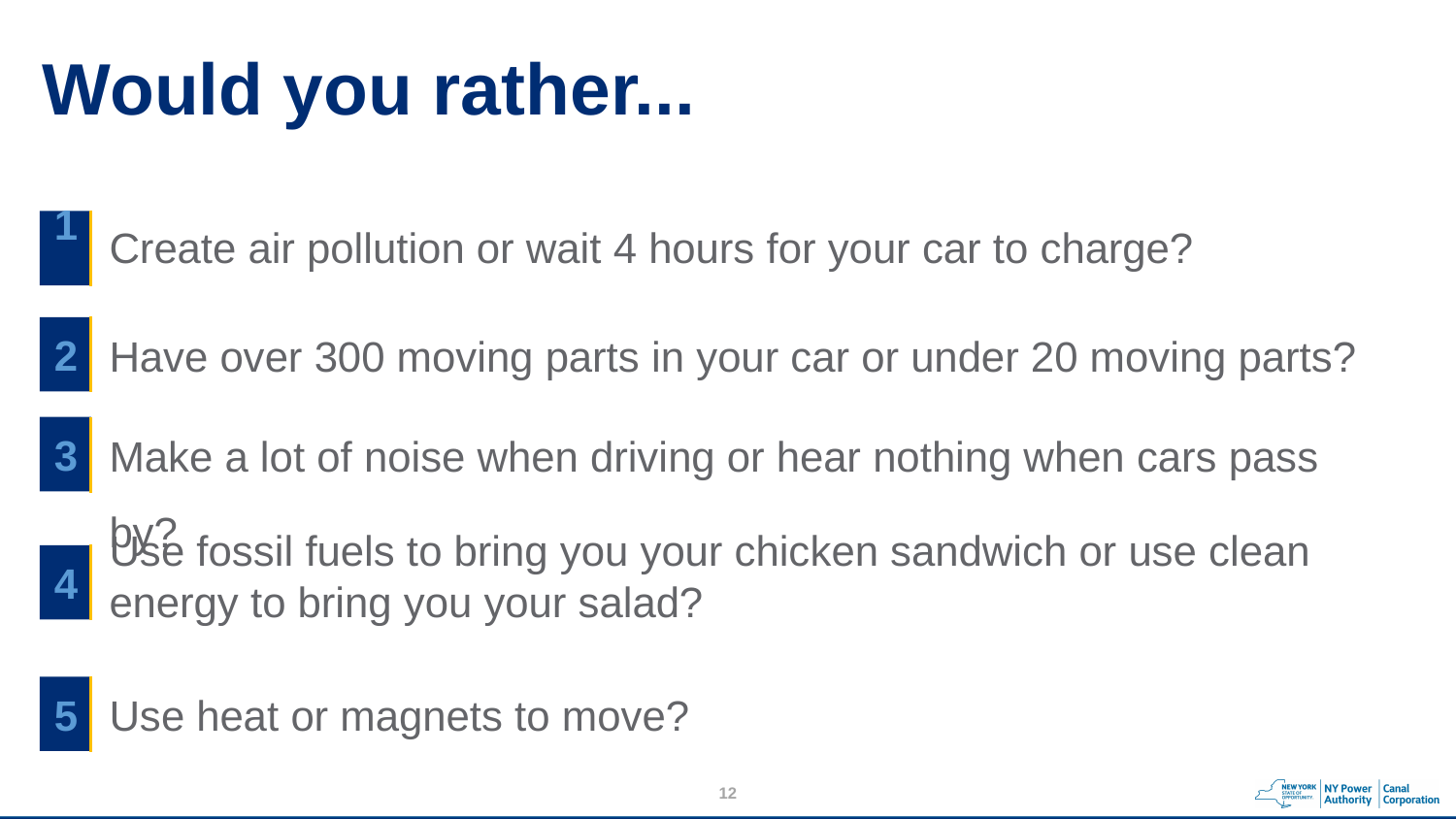

Would you rather...
Create air pollution or wait 4 hours for your car to charge?
1
Have over 300 moving parts in your car or under 20 moving parts?
2
Make a lot of noise when driving or hear nothing when cars pass by?
3
Use fossil fuels to bring you your chicken sandwich or use clean energy to bring you your salad?
4
Use heat or magnets to move?
5